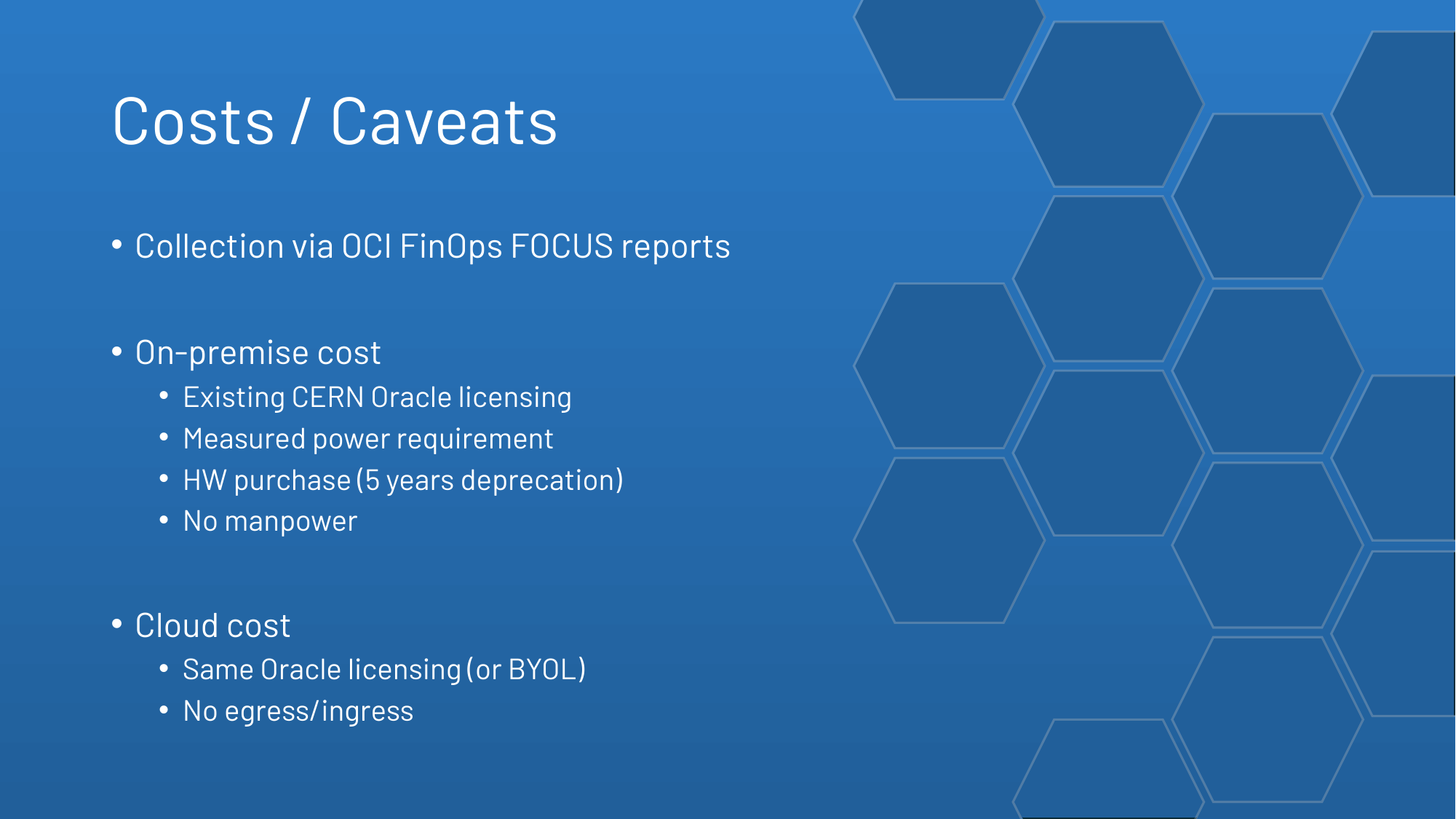

8
# Costs / Caveats
Collection via OCI FinOps FOCUS reports

On-premise cost
Existing CERN Oracle licensing
Measured power requirement
HW purchase (5 years deprecation)
No manpower

Cloud cost
Same Oracle licensing (or BYOL)
No egress/ingress
Miroslav Potocky | 2025 CERN openlab Technical Workshop